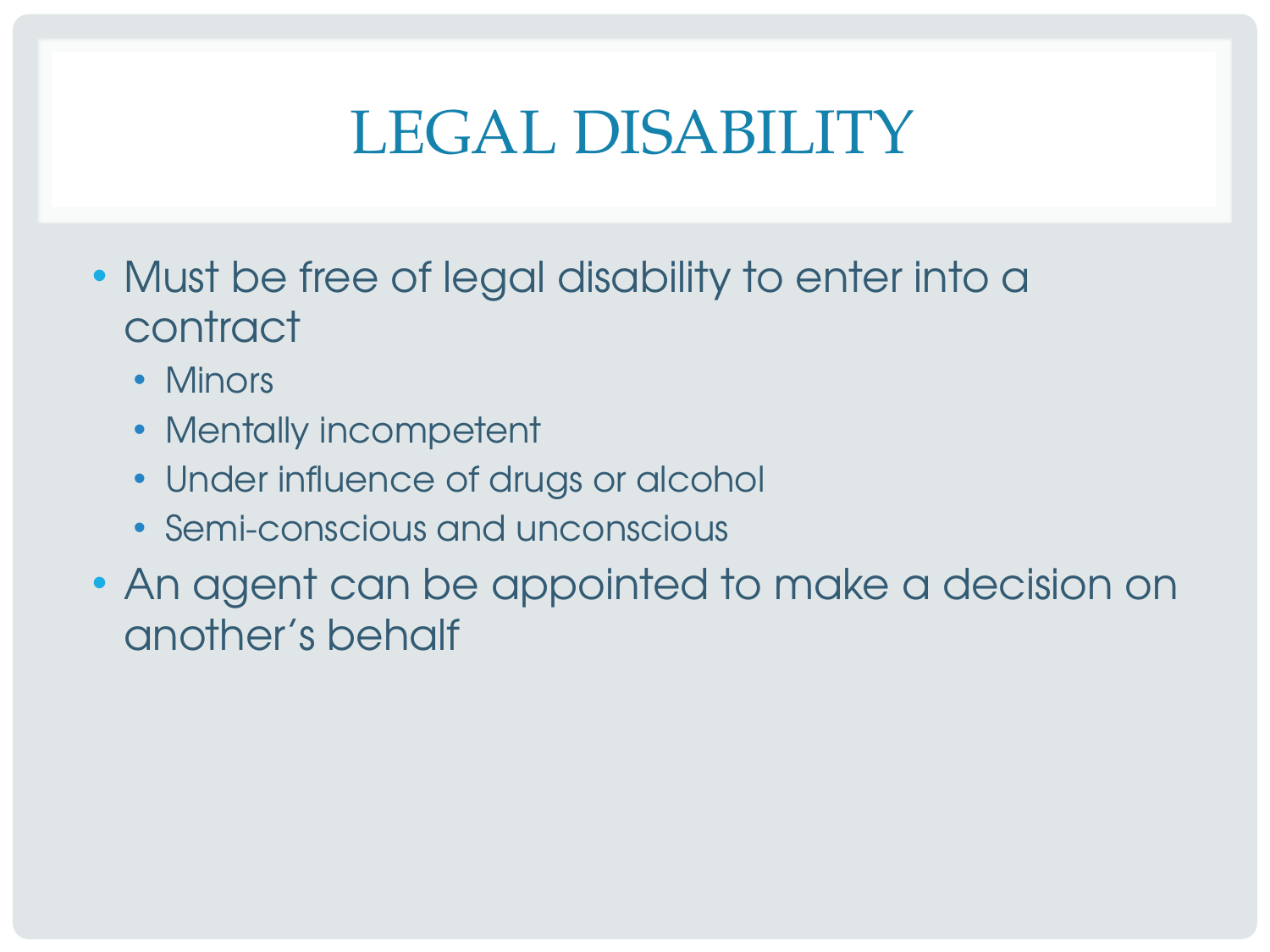

# Legal Disability
Must be free of legal disability to enter into a contract
Minors
Mentally incompetent
Under influence of drugs or alcohol
Semi-conscious and unconscious
An agent can be appointed to make a decision on another’s behalf